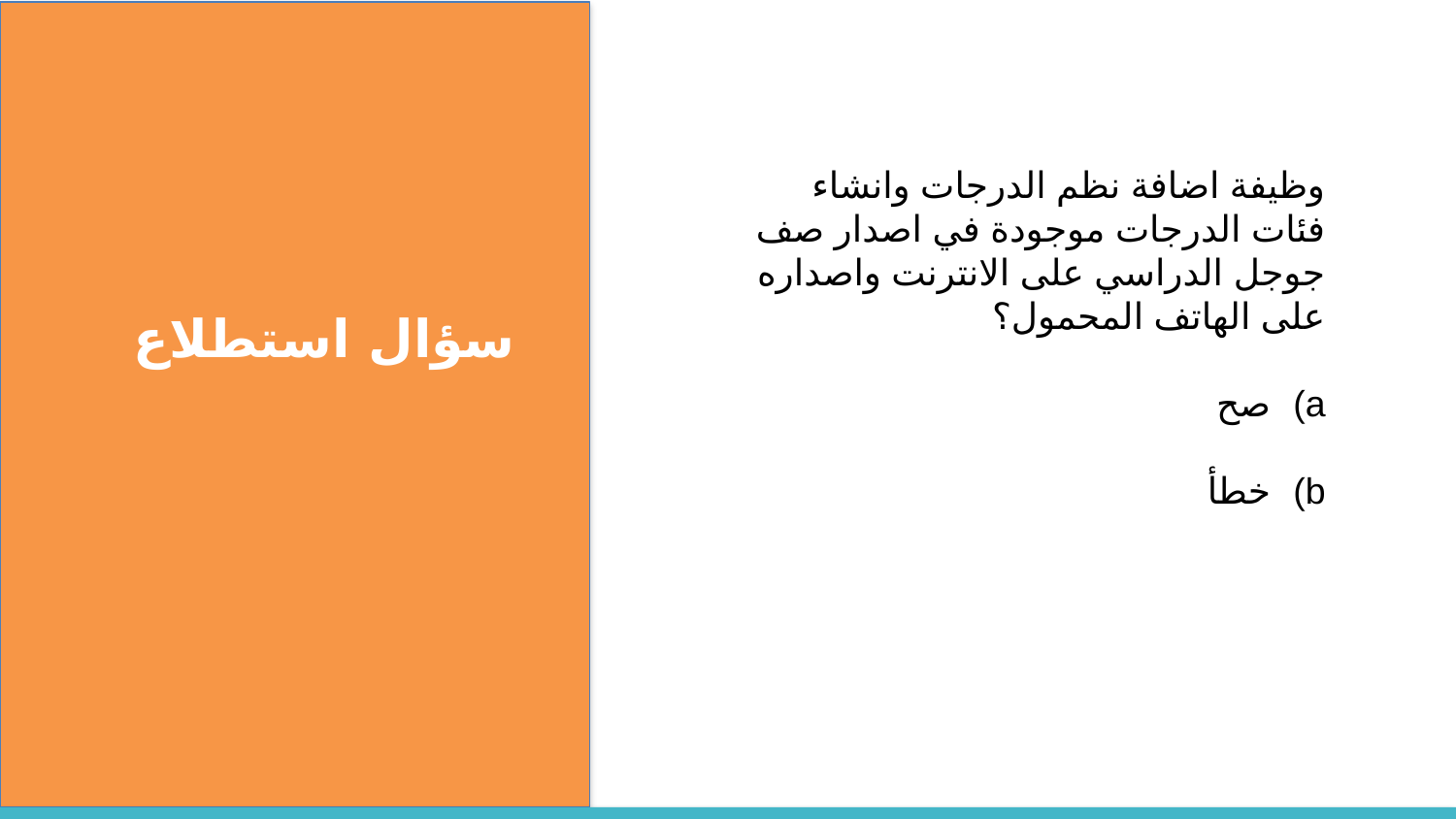

وظيفة اضافة نظم الدرجات وانشاء فئات الدرجات موجودة في اصدار صف جوجل الدراسي على الانترنت واصداره على الهاتف المحمول؟

صح

خطأ

سؤال استطلاع